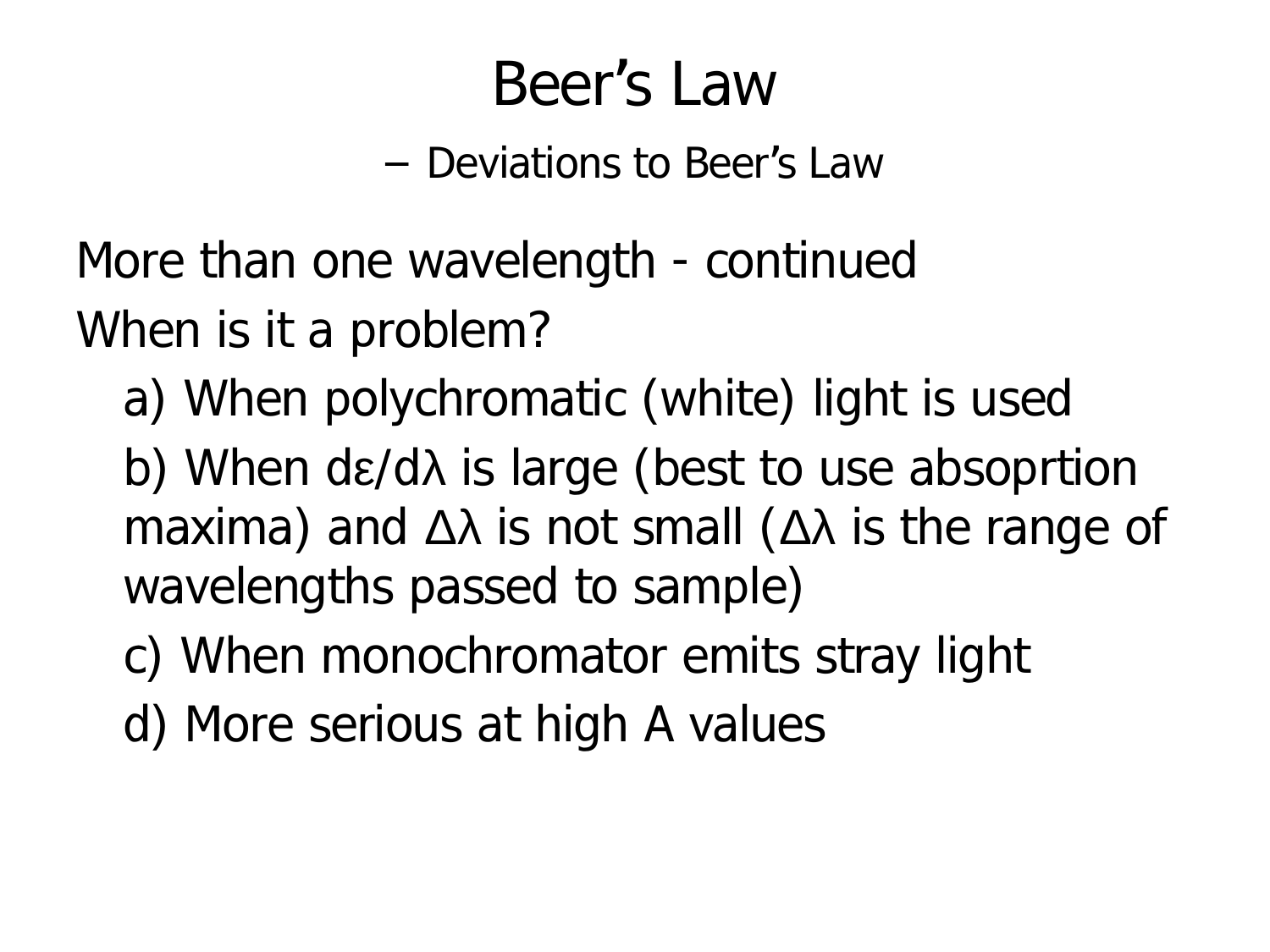

Beer’s Law
– Deviations to Beer’s Law
More than one wavelength - continued
When is it a problem?
	a) When polychromatic (white) light is used
	b) When dε/dλ is large (best to use absoprtion maxima) and Δλ is not small (Δλ is the range of wavelengths passed to sample)
	c) When monochromator emits stray light
	d) More serious at high A values